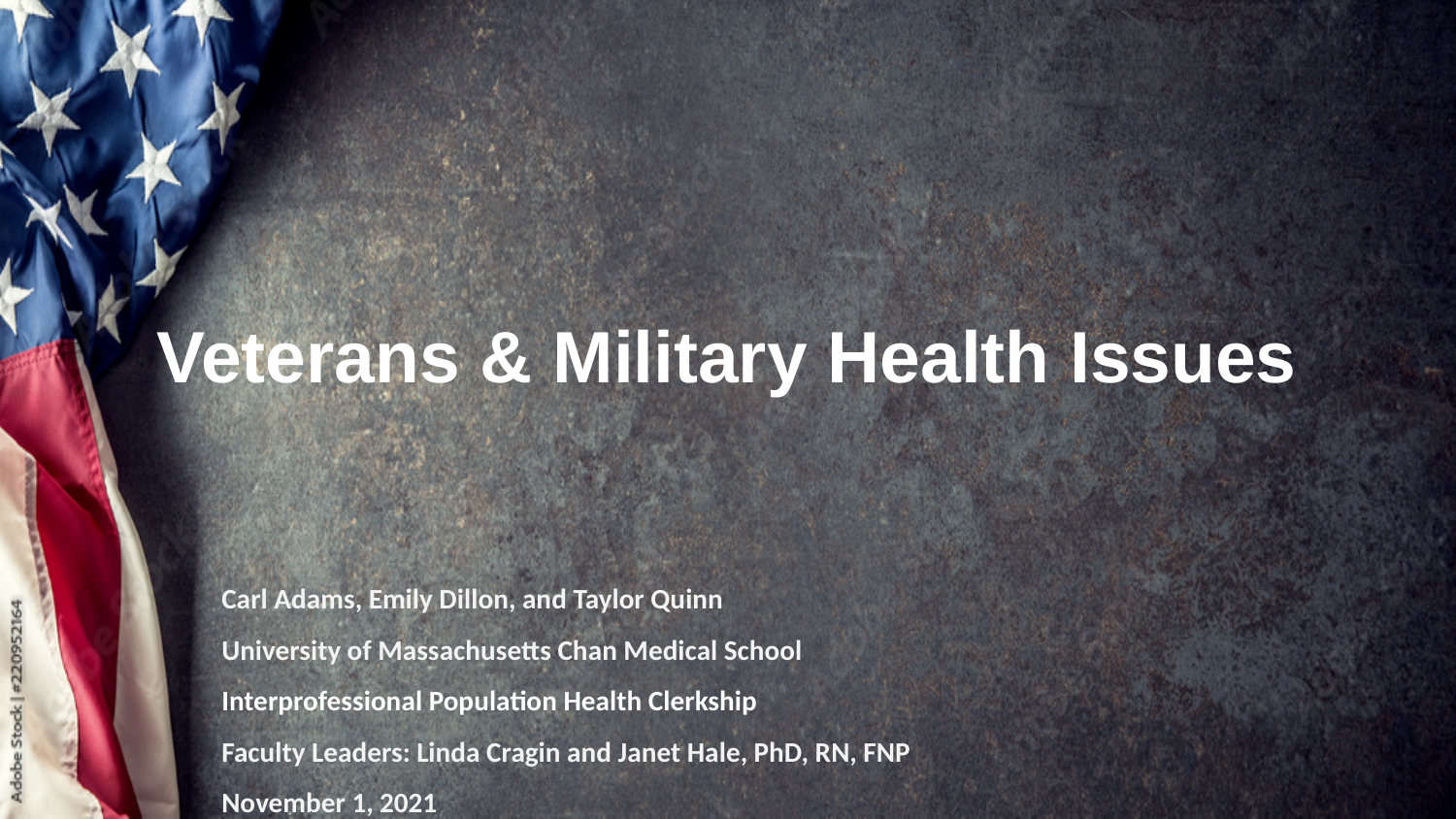

# Veterans & Military Health Issues
Carl Adams, Emily Dillon, and Taylor Quinn
University of Massachusetts Chan Medical School
Interprofessional Population Health Clerkship
Faculty Leaders: Linda Cragin and Janet Hale, PhD, RN, FNP
November 1, 2021